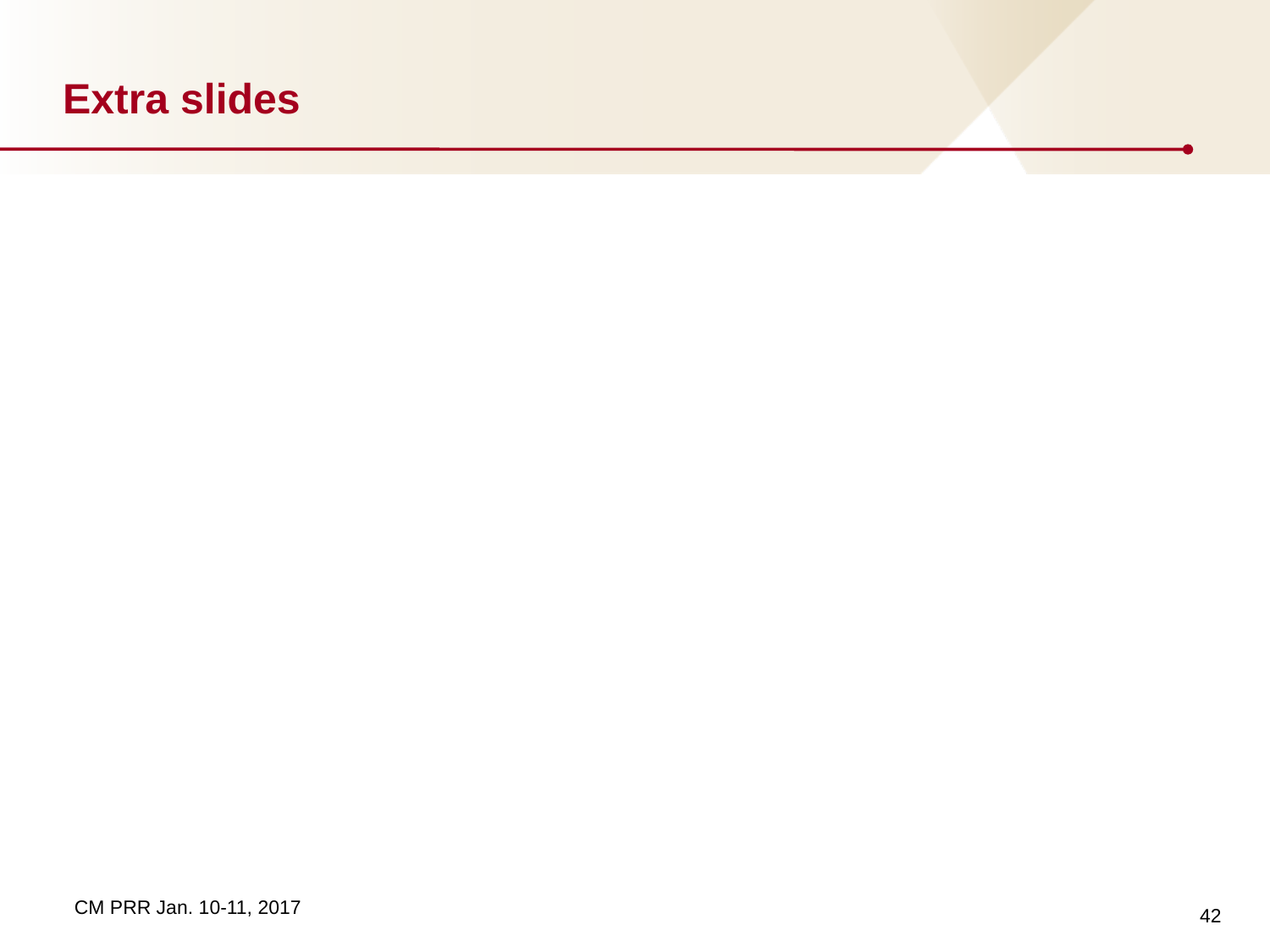

# Extra slides

42
CM PRR Jan. 10-11, 2017